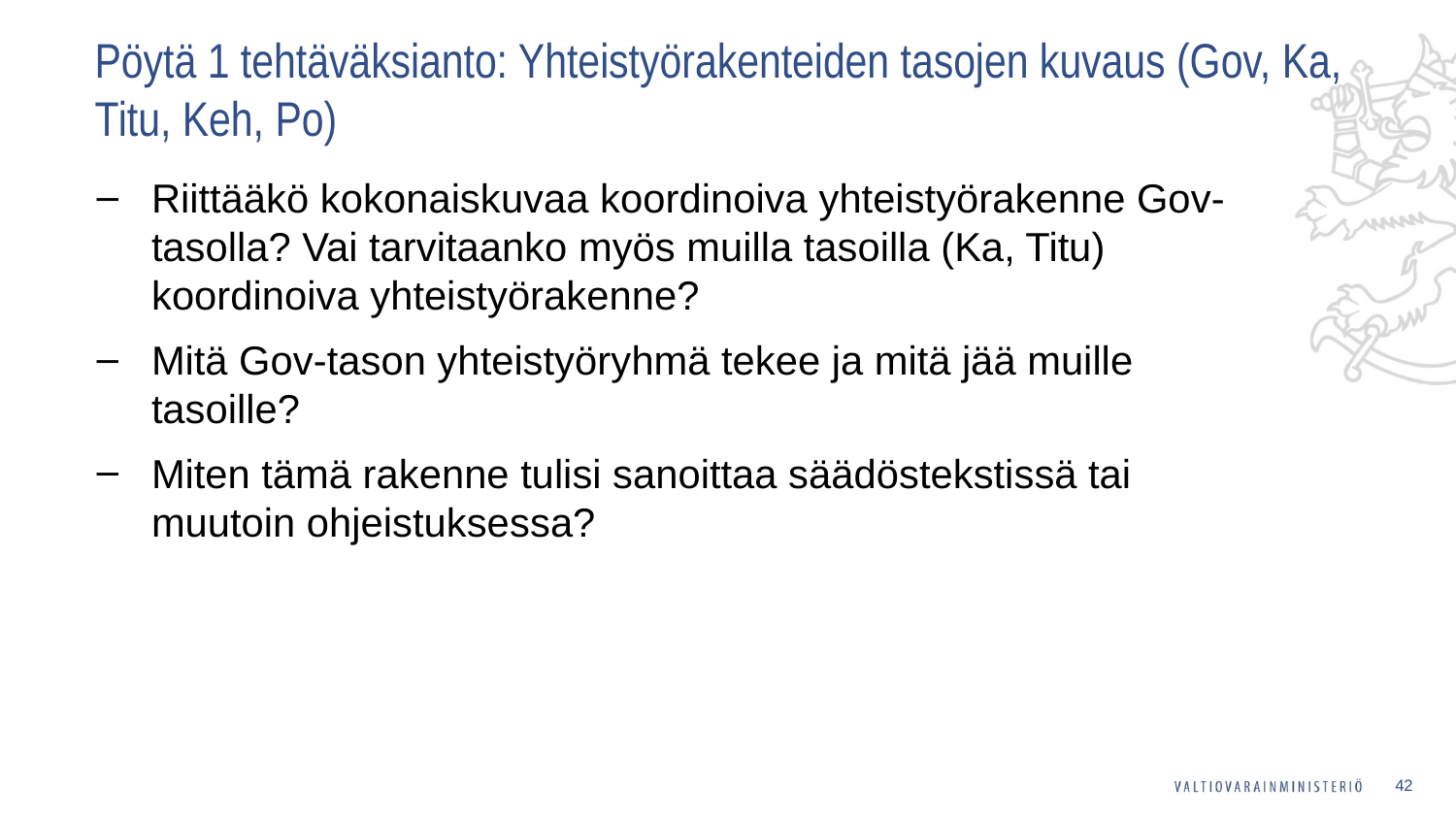

# Pöytä 1 tehtäväksianto: Yhteistyörakenteiden tasojen kuvaus (Gov, Ka, Titu, Keh, Po)
Riittääkö kokonaiskuvaa koordinoiva yhteistyörakenne Gov-tasolla? Vai tarvitaanko myös muilla tasoilla (Ka, Titu) koordinoiva yhteistyörakenne?
Mitä Gov-tason yhteistyöryhmä tekee ja mitä jää muille tasoille?
Miten tämä rakenne tulisi sanoittaa säädöstekstissä tai muutoin ohjeistuksessa?
42